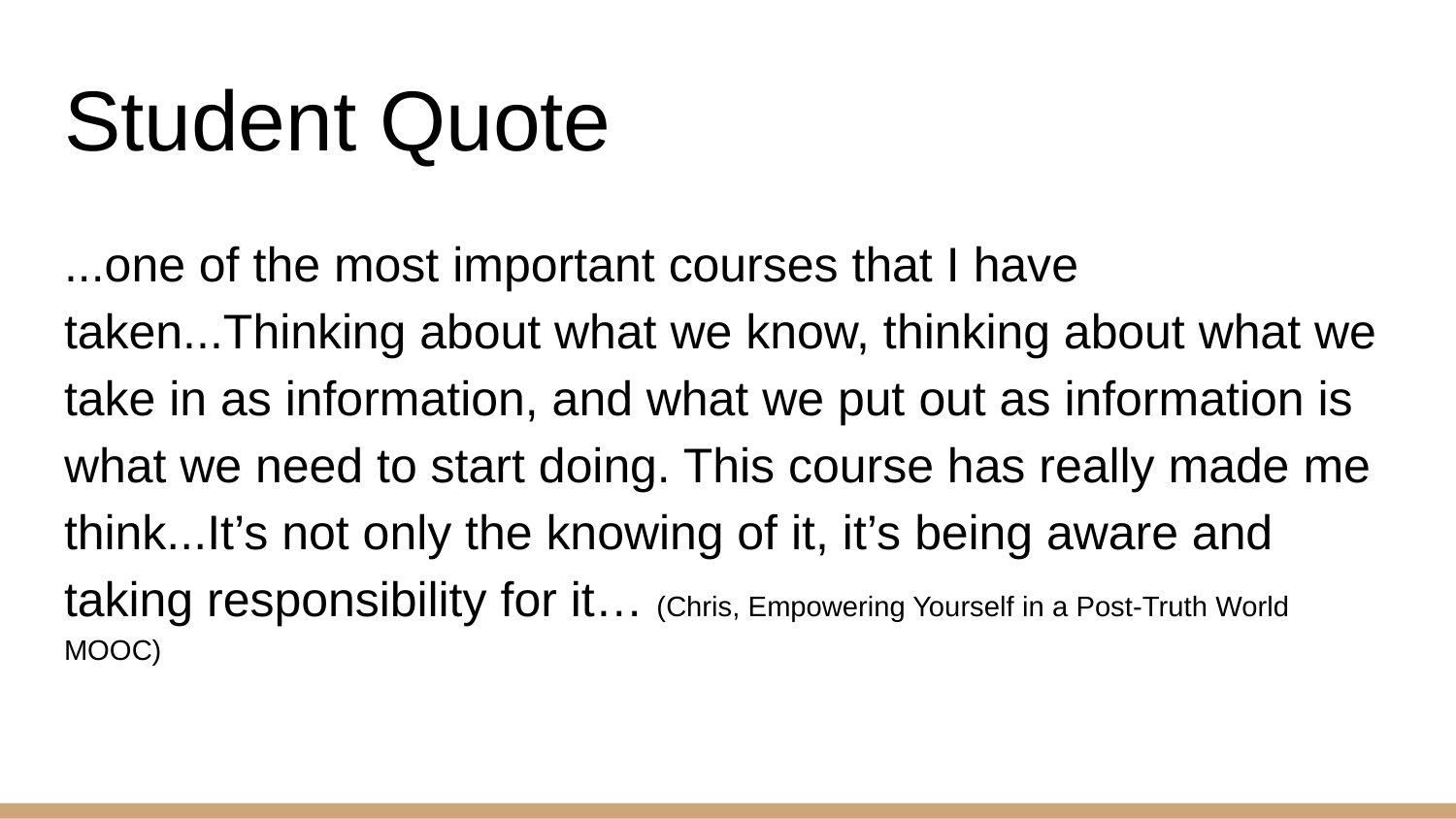

# Student Quote
...one of the most important courses that I have taken...Thinking about what we know, thinking about what we take in as information, and what we put out as information is what we need to start doing. This course has really made me think...It’s not only the knowing of it, it’s being aware and taking responsibility for it… (Chris, Empowering Yourself in a Post-Truth World MOOC)